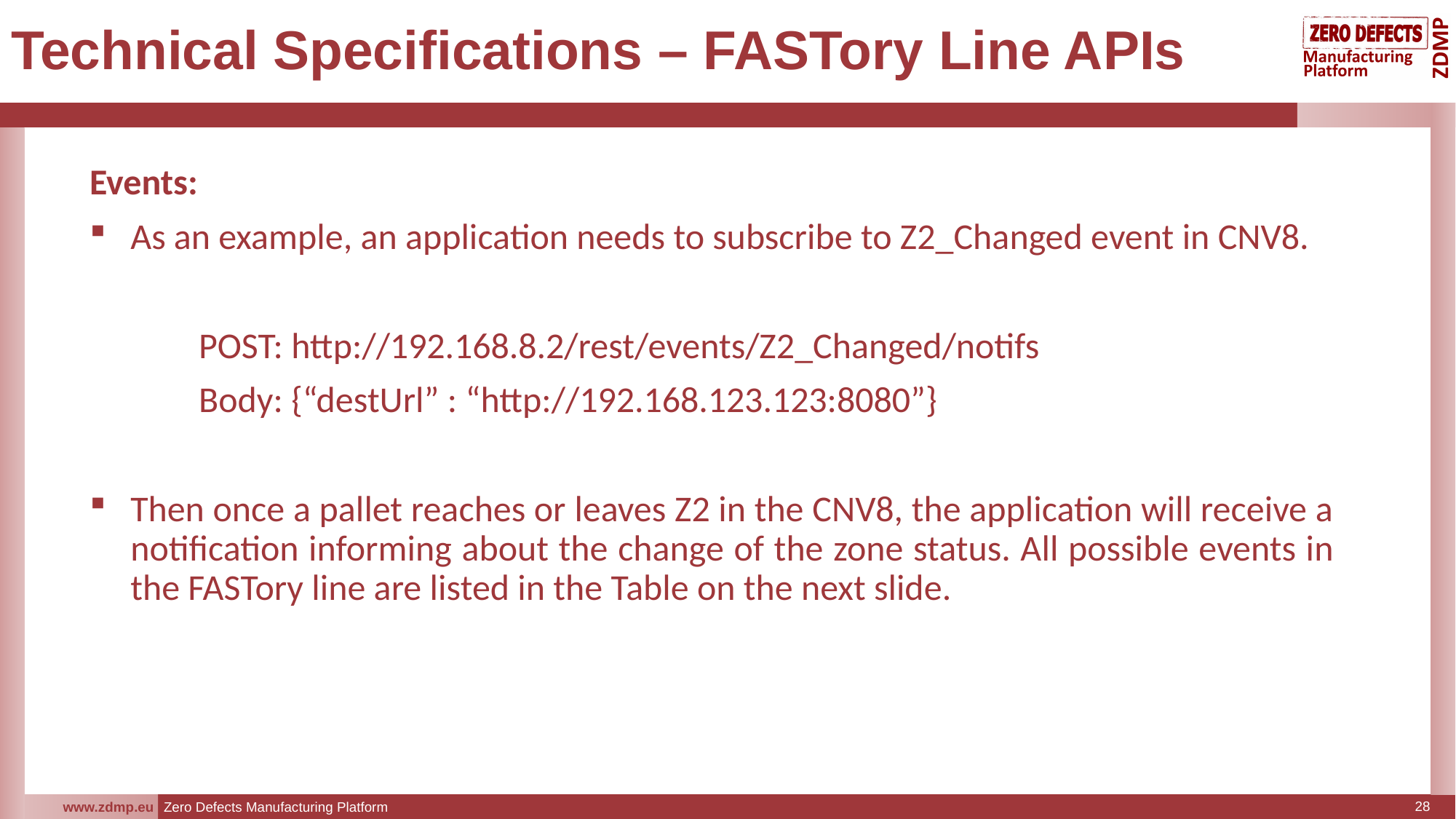

# Technical Specifications – FASTory Line APIs
Events:
As an example, an application needs to subscribe to Z2_Changed event in CNV8.

	POST: http://192.168.8.2/rest/events/Z2_Changed/notifs
	Body: {“destUrl” : “http://192.168.123.123:8080”}

Then once a pallet reaches or leaves Z2 in the CNV8, the application will receive a notification informing about the change of the zone status. All possible events in the FASTory line are listed in the Table on the next slide.
28